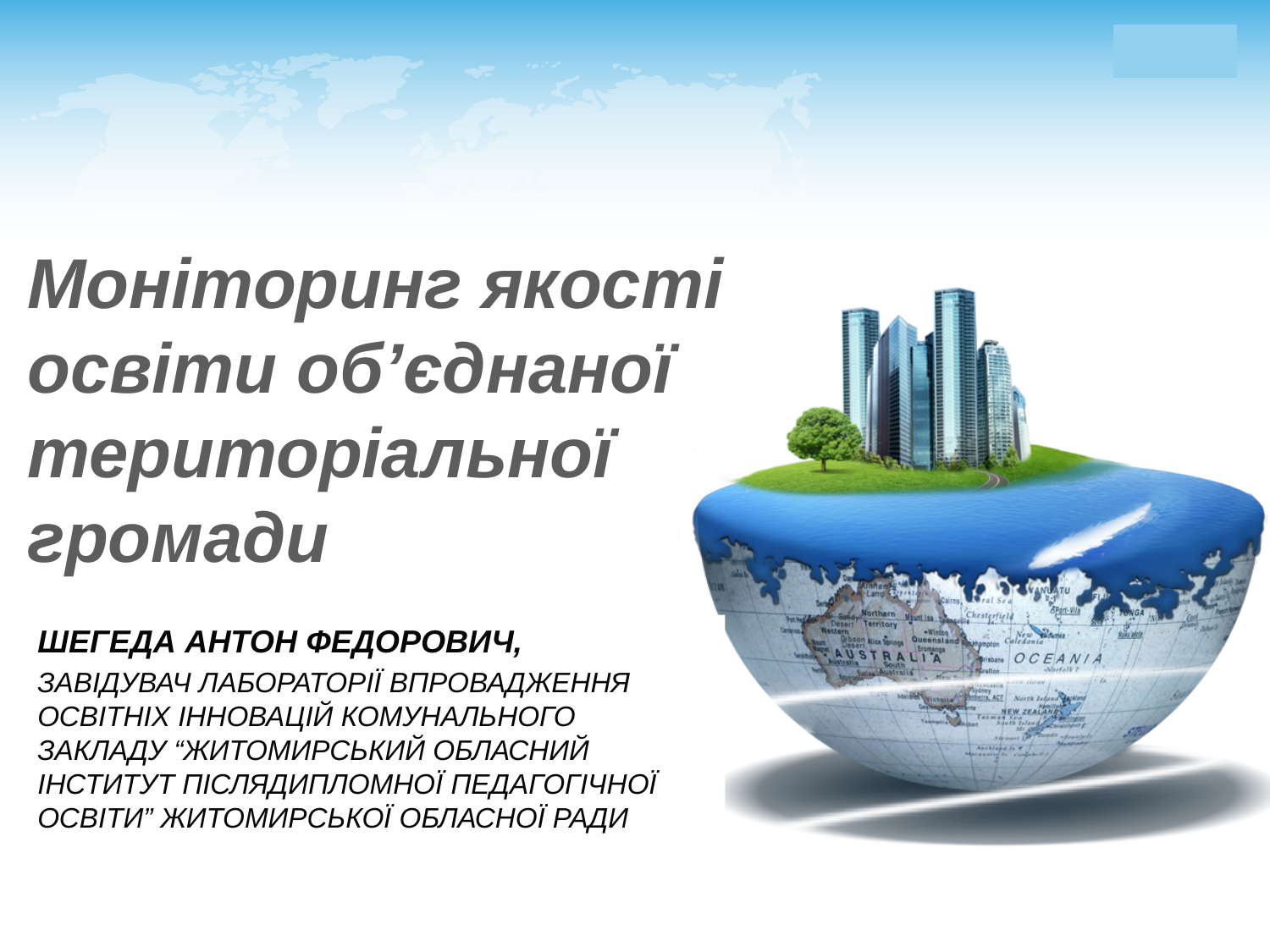

# Моніторинг якості освіти об’єднаної територіальної громади
Шегеда Антон Федорович,
ЗАВІДУВАЧ ЛАБОРАТОРІЇ ВПРОВАДЖЕННЯ ОСВІТНІХ ІННОВАЦІЙ комунального закладу “Житомирський обласний інститут післядипломної педагогічної освіти” Житомирської обласної ради